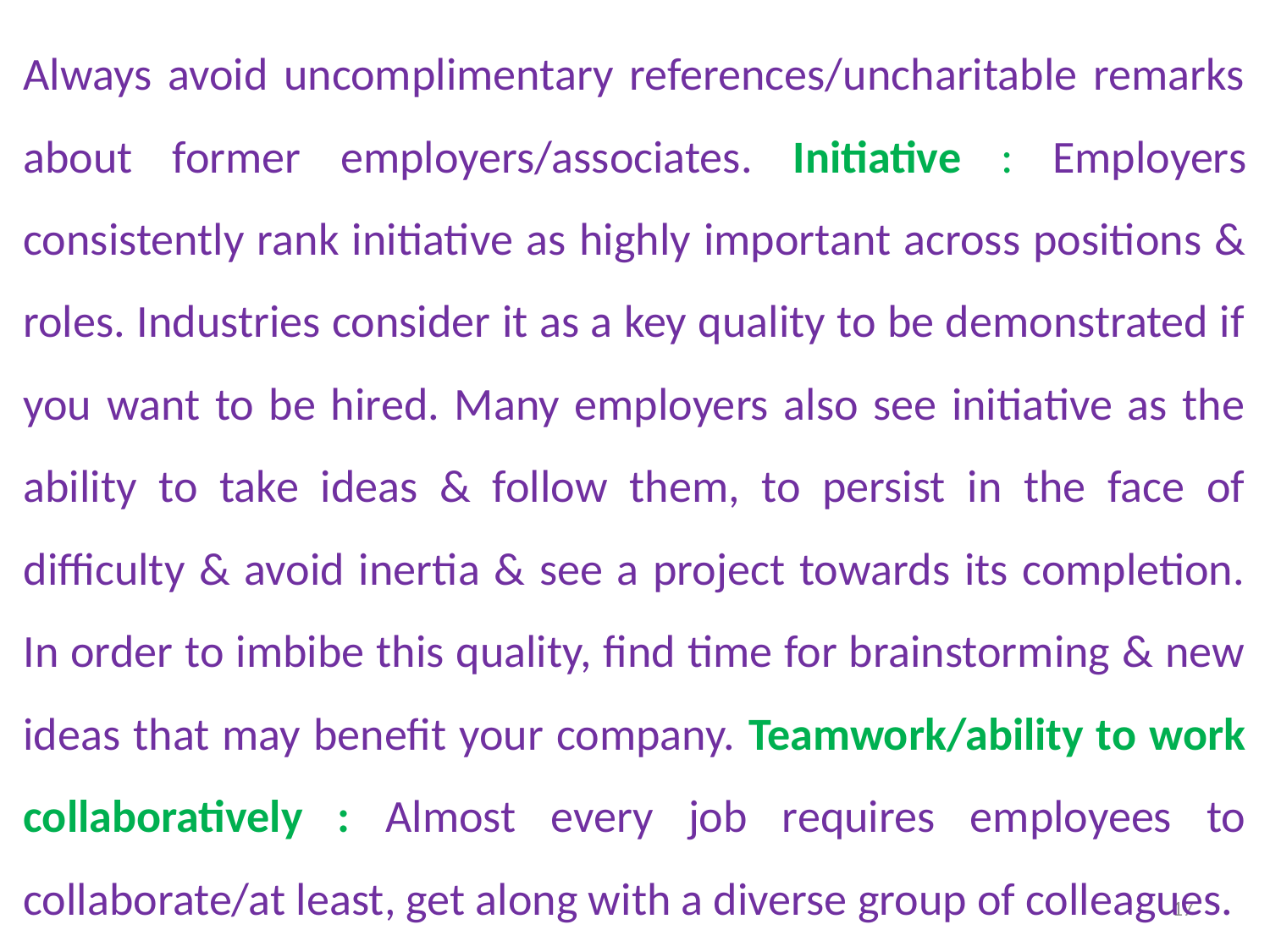

Always avoid uncomplimentary references/uncharitable remarks about former employers/associates. Initiative : Employers consistently rank initiative as highly important across positions & roles. Industries consider it as a key quality to be demonstrated if you want to be hired. Many employers also see initiative as the ability to take ideas & follow them, to persist in the face of difficulty & avoid inertia & see a project towards its completion. In order to imbibe this quality, find time for brainstorming & new ideas that may benefit your company. Teamwork/ability to work collaboratively : Almost every job requires employees to collaborate/at least, get along with a diverse group of colleagues.
17